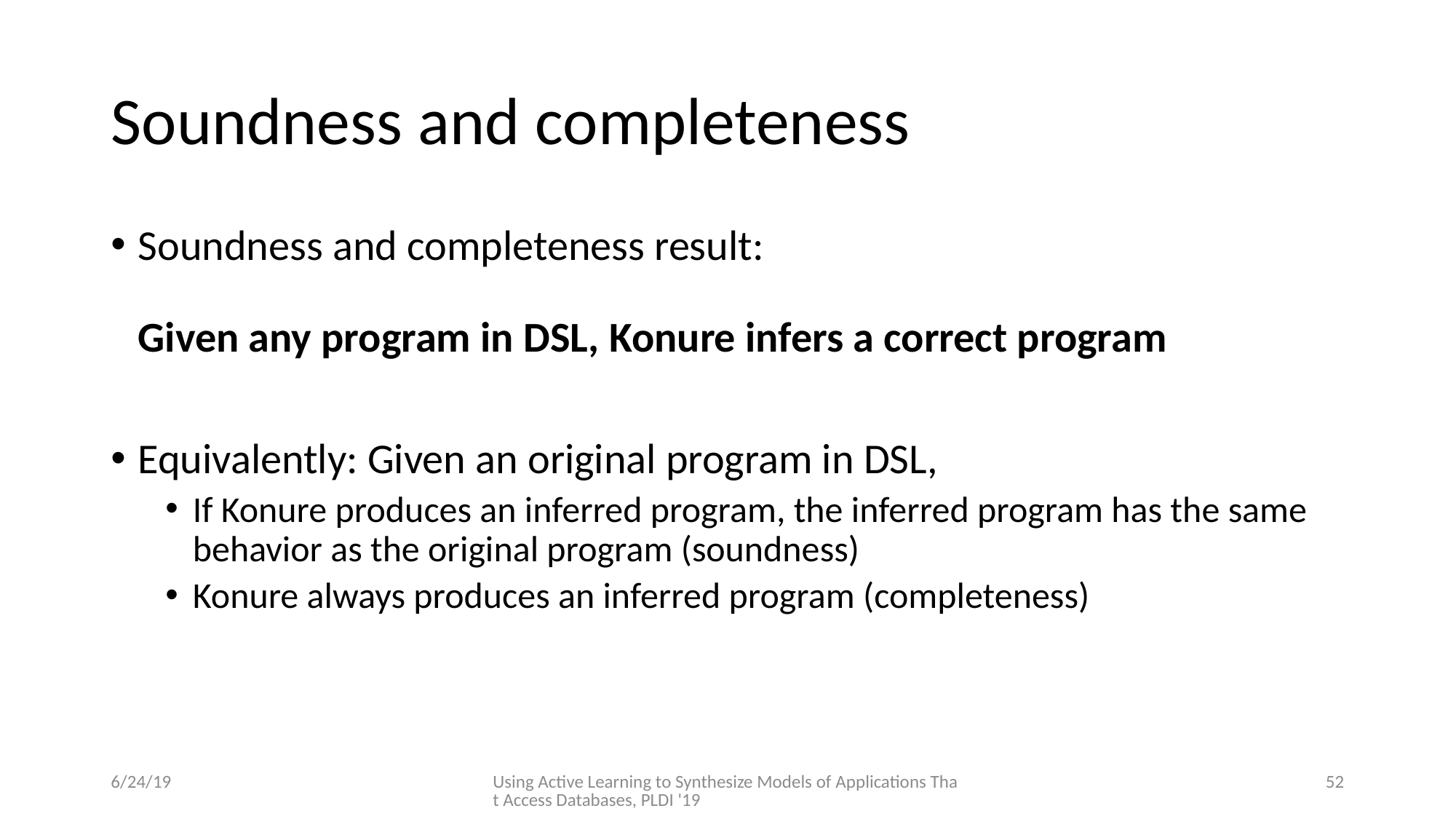

# Soundness and completeness
Soundness and completeness result:
Given any program in DSL, Konure infers a correct program

Equivalently: Given an original program in DSL,
If Konure produces an inferred program, the inferred program has the same behavior as the original program (soundness)
Konure always produces an inferred program (completeness)

6/24/19
Using Active Learning to Synthesize Models of Applications That Access Databases, PLDI '19
52